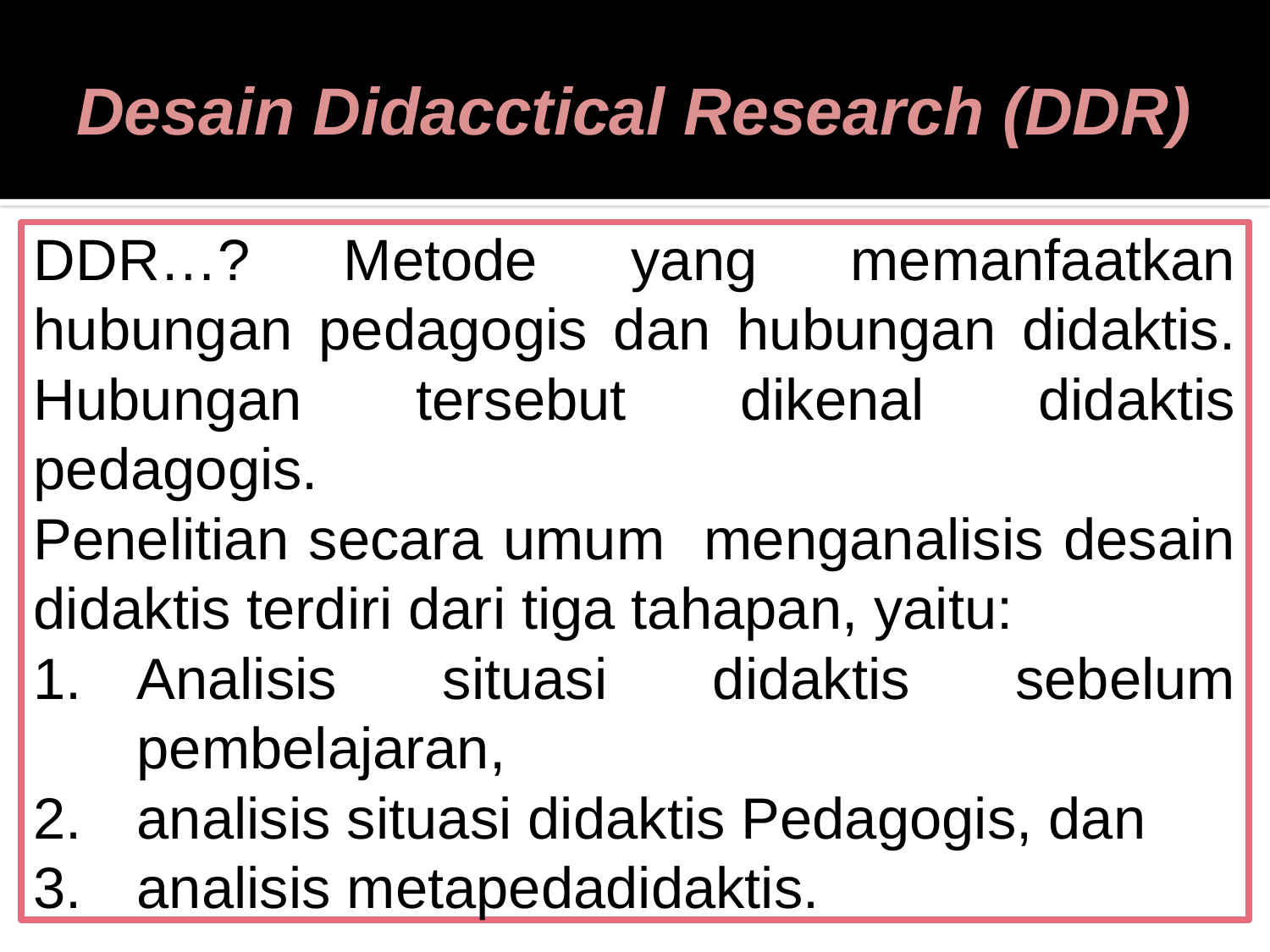

# Desain Didacctical Research (DDR)
DDR…? Metode yang memanfaatkan hubungan pedagogis dan hubungan didaktis. Hubungan tersebut dikenal didaktis pedagogis.
Penelitian secara umum  menganalisis desain didaktis terdiri dari tiga tahapan, yaitu:
Analisis situasi didaktis sebelum pembelajaran,
analisis situasi didaktis Pedagogis, dan
analisis metapedadidaktis.